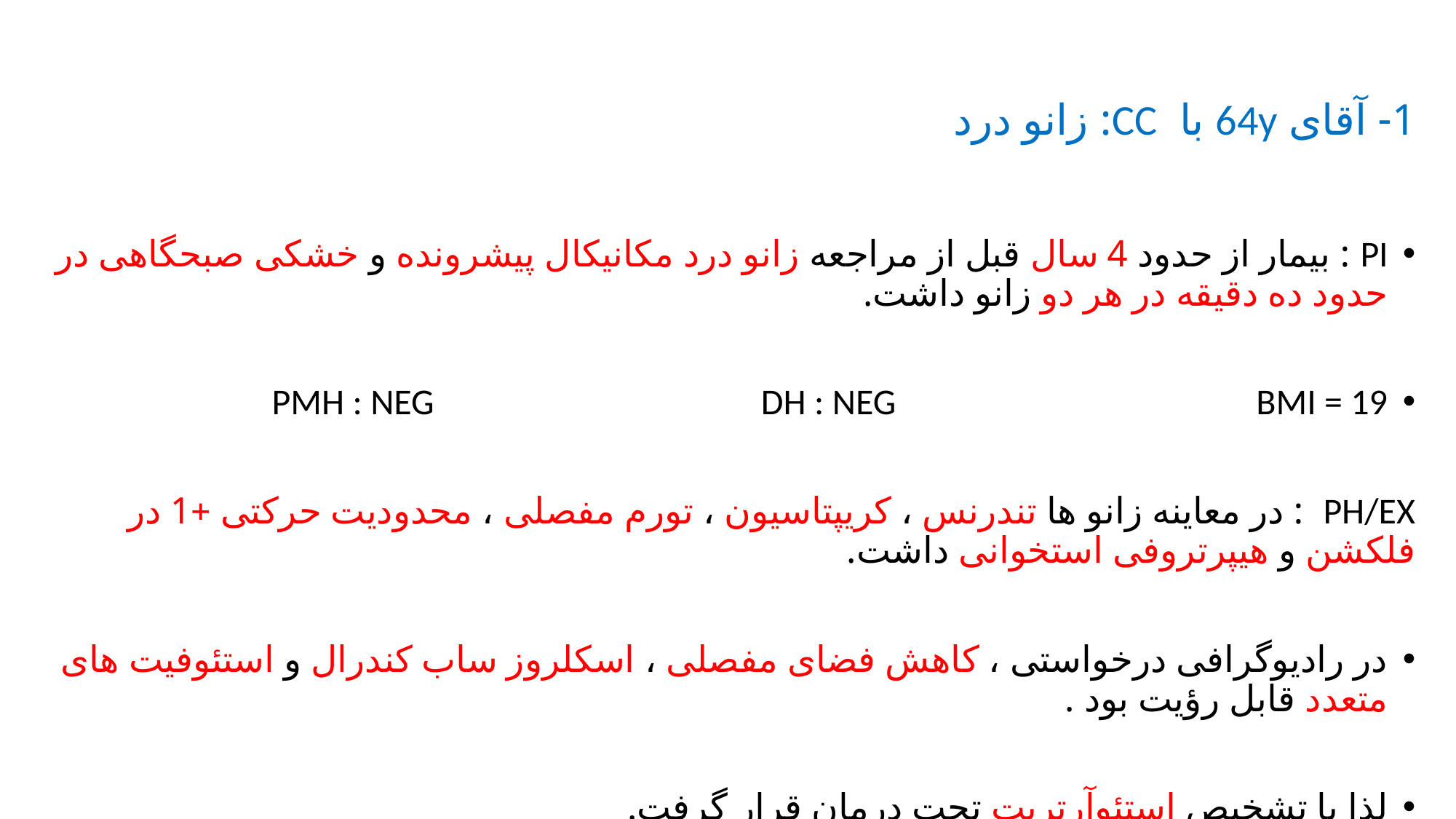

# 1- آقای 64y با  CC: زانو درد
PI : بیمار از حدود 4 سال قبل از مراجعه زانو درد مکانیکال پیشرونده و خشکی صبحگاهی در حدود ده دقیقه در هر دو زانو داشت.

PMH : NEG                                        DH : NEG                                            BMI = 19

PH/EX  : در معاینه زانو ها تندرنس ، کریپتاسیون ، تورم مفصلی ، محدودیت حرکتی +1 در فلکشن و هیپرتروفی استخوانی داشت.

در رادیوگرافی درخواستی ، کاهش فضای مفصلی ، اسکلروز ساب کندرال و استئوفیت های متعدد قابل رؤیت بود .

لذا با تشخیص استئوآرتریت تحت درمان قرار گرفت..